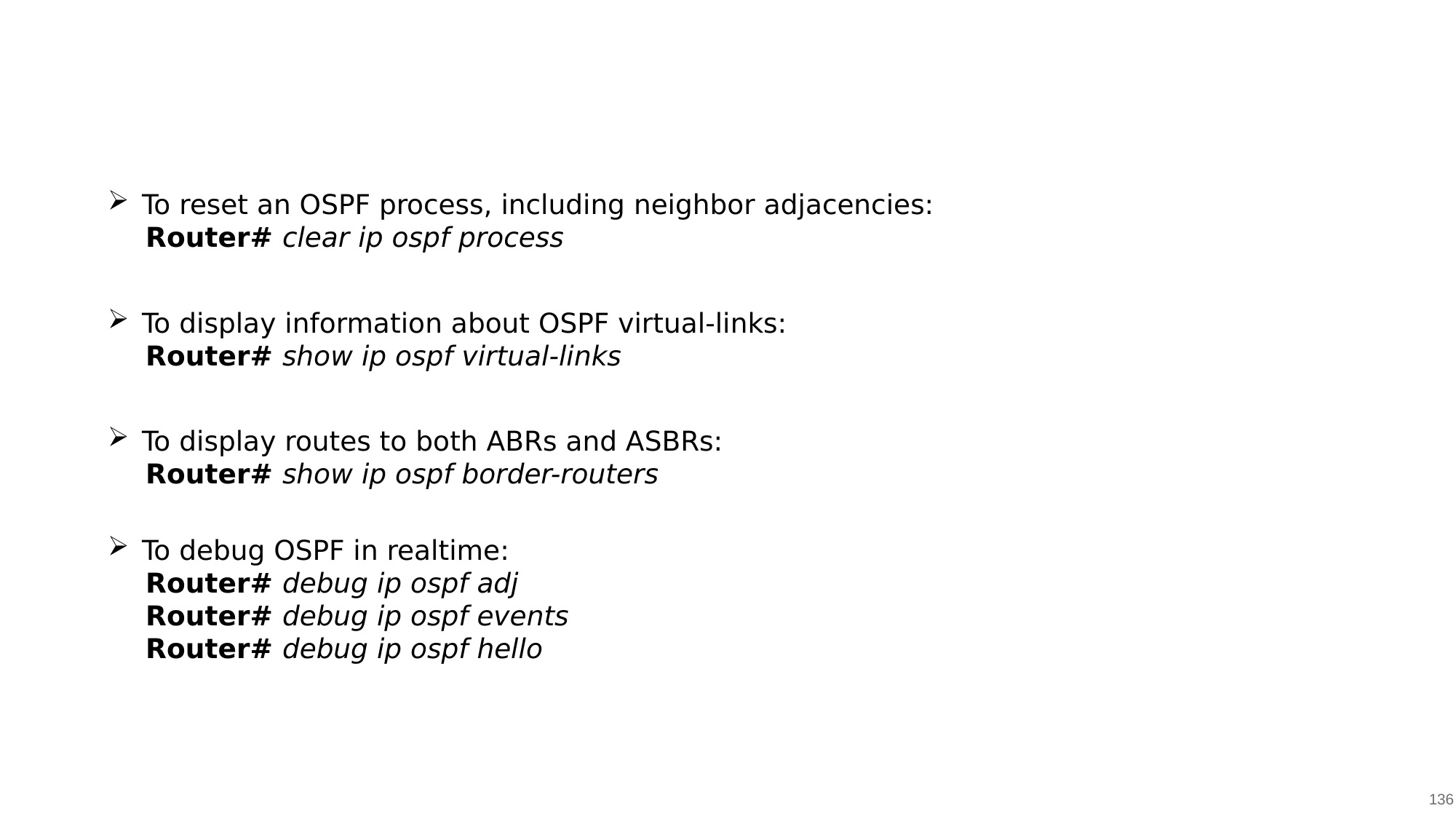

To reset an OSPF process, including neighbor adjacencies:
    Router# clear ip ospf process
To display information about OSPF virtual-links:
    Router# show ip ospf virtual-links
To display routes to both ABRs and ASBRs:
    Router# show ip ospf border-routers
To debug OSPF in realtime:
    Router# debug ip ospf adj
    Router# debug ip ospf events
    Router# debug ip ospf hello